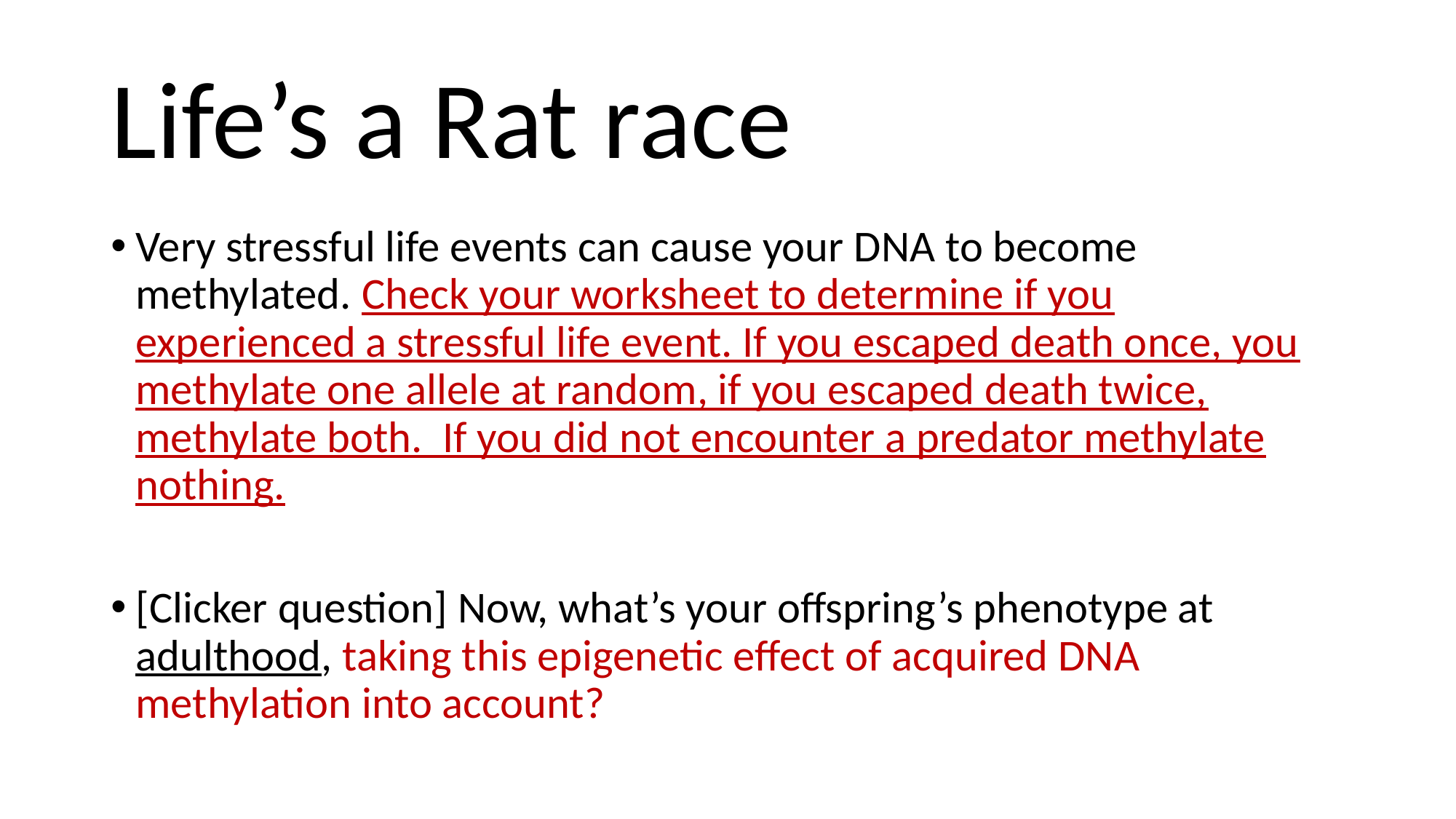

# Life’s a Rat race
Very stressful life events can cause your DNA to become methylated. Check your worksheet to determine if you experienced a stressful life event. If you escaped death once, you methylate one allele at random, if you escaped death twice, methylate both.  If you did not encounter a predator methylate nothing.

[Clicker question] Now, what’s your offspring’s phenotype at adulthood, taking this epigenetic effect of acquired DNA methylation into account?